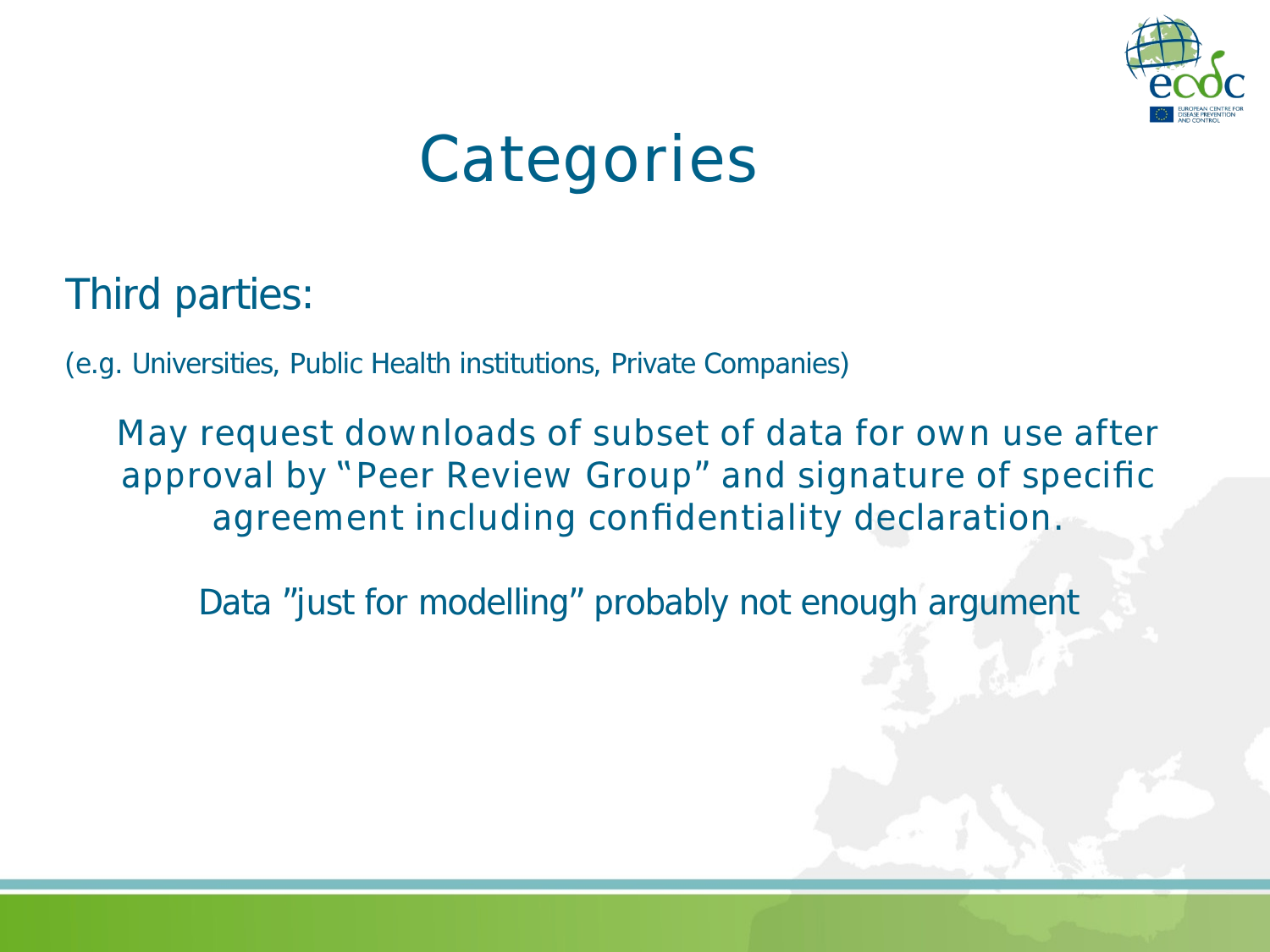

Categories
Third parties:

(e.g. Universities, Public Health institutions, Private Companies)

May request downloads of subset of data for own use after approval by “Peer Review Group” and signature of specific agreement including confidentiality declaration.

Data ”just for modelling” probably not enough argument